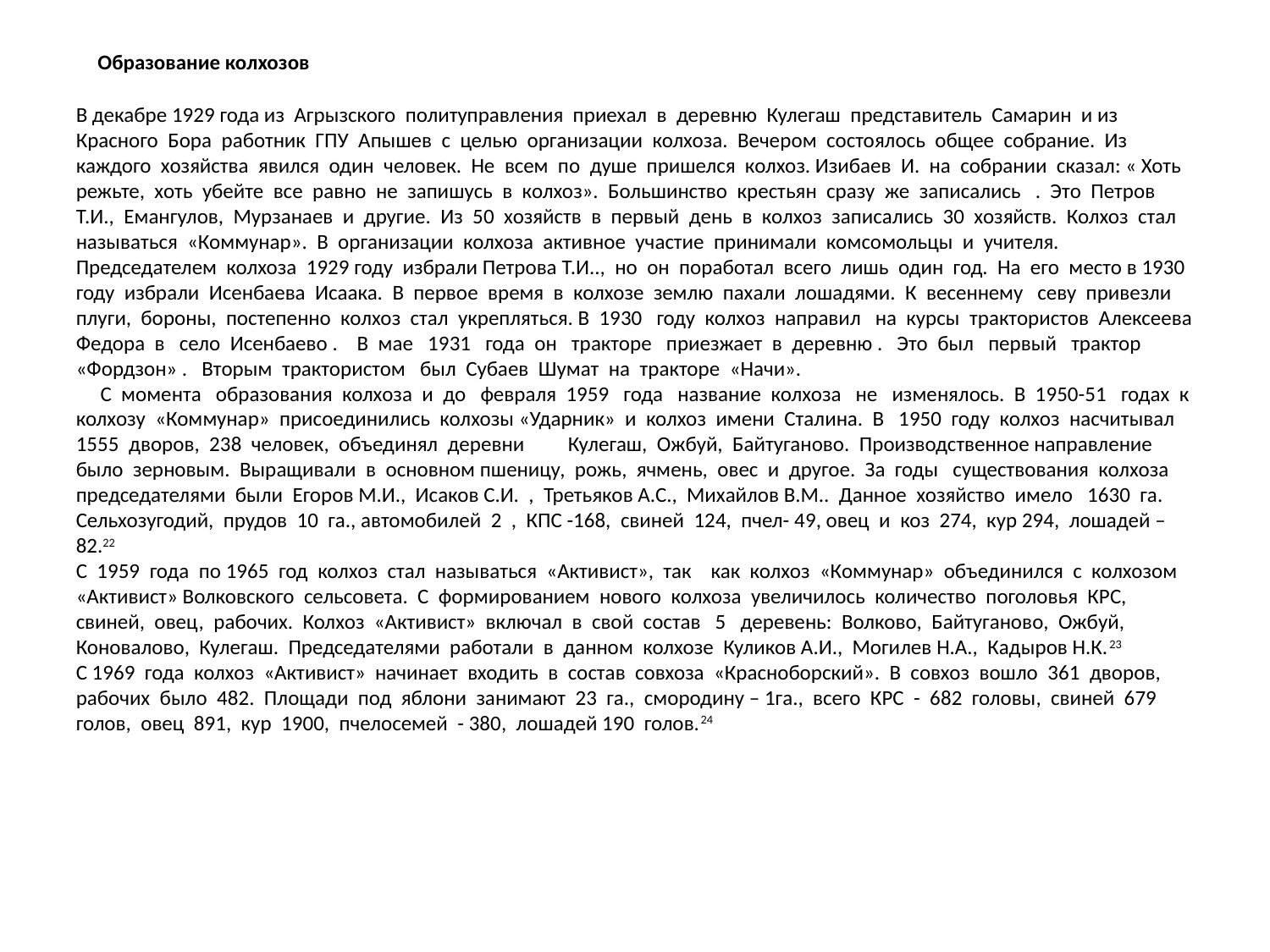

Образование колхозов

В декабре 1929 года из  Агрызского  политуправления  приехал  в  деревню  Кулегаш  представитель  Самарин  и из  Красного  Бора  работник  ГПУ  Апышев  с  целью  организации  колхоза.  Вечером  состоялось  общее  собрание.  Из  каждого  хозяйства  явился  один  человек.  Не  всем  по  душе  пришелся  колхоз. Изибаев  И.  на  собрании  сказал: « Хоть  режьте,  хоть  убейте  все  равно  не  запишусь  в  колхоз».  Большинство  крестьян  сразу  же  записались   .  Это  Петров  Т.И.,  Емангулов,  Мурзанаев  и  другие.  Из  50  хозяйств  в  первый  день  в  колхоз  записались  30  хозяйств.  Колхоз  стал  называться  «Коммунар».  В  организации  колхоза  активное  участие  принимали  комсомольцы  и  учителя.  Председателем  колхоза  1929 году  избрали Петрова Т.И..,  но  он  поработал  всего  лишь  один  год.  На  его  место в 1930 году  избрали  Исенбаева  Исаака.  В  первое  время  в  колхозе  землю  пахали  лошадями.  К  весеннему   севу  привезли  плуги,  бороны,  постепенно  колхоз  стал  укрепляться. В  1930   году  колхоз  направил   на  курсы  трактористов  Алексеева  Федора  в   село  Исенбаево .    В  мае   1931   года  он   тракторе   приезжает  в  деревню .   Это  был   первый   трактор  «Фордзон» .   Вторым  трактористом   был  Субаев  Шумат  на  тракторе  «Начи».
     С  момента   образования  колхоза  и  до   февраля  1959   года   название  колхоза   не   изменялось.  В  1950-51   годах  к  колхозу  «Коммунар»  присоединились  колхозы «Ударник»  и  колхоз  имени  Сталина.  В   1950  году  колхоз  насчитывал  1555  дворов,  238  человек,  объединял  деревни         Кулегаш,  Ожбуй,  Байтуганово.  Производственное направление   было  зерновым.  Выращивали  в  основном пшеницу,  рожь,  ячмень,  овес  и  другое.  За  годы   существования  колхоза  председателями  были  Егоров М.И.,  Исаков С.И.  ,  Третьяков А.С.,  Михайлов В.М..  Данное  хозяйство  имело   1630  га.  Сельхозугодий,  прудов  10  га., автомобилей  2  ,  КПС -168,  свиней  124,  пчел- 49, овец  и  коз  274,  кур 294,  лошадей – 82.22
С  1959  года  по 1965  год  колхоз  стал  называться  «Активист»,  так    как  колхоз  «Коммунар»  объединился  с  колхозом  «Активист» Волковского  сельсовета.  С  формированием  нового  колхоза  увеличилось  количество  поголовья  КРС,   свиней,  овец,  рабочих.  Колхоз  «Активист»  включал  в  свой  состав   5   деревень:  Волково,  Байтуганово,  Ожбуй,  Коновалово,  Кулегаш.  Председателями  работали  в  данном  колхозе  Куликов А.И.,  Могилев Н.А.,  Кадыров Н.К.23
С 1969  года  колхоз  «Активист»  начинает  входить  в  состав  совхоза  «Красноборский».  В  совхоз  вошло  361  дворов,  рабочих  было  482.  Площади  под  яблони  занимают  23  га.,  смородину – 1га.,  всего  КРС  -  682  головы,  свиней  679  голов,  овец  891,  кур  1900,  пчелосемей  - 380,  лошадей 190  голов.24